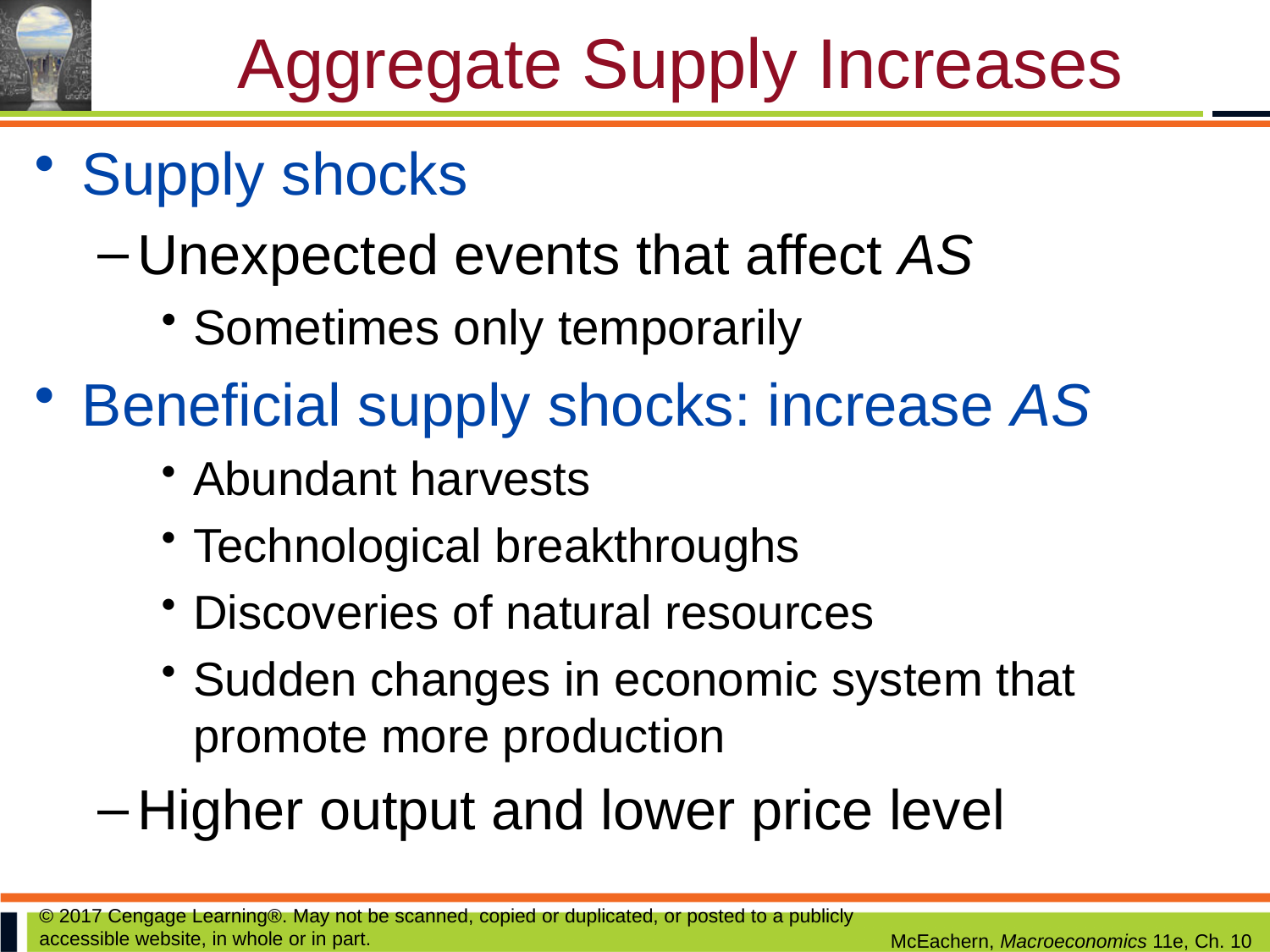

# Aggregate Supply Increases
Supply shocks
Unexpected events that affect AS
Sometimes only temporarily
Beneficial supply shocks: increase AS
Abundant harvests
Technological breakthroughs
Discoveries of natural resources
Sudden changes in economic system that promote more production
Higher output and lower price level
© 2017 Cengage Learning®. May not be scanned, copied or duplicated, or posted to a publicly accessible website, in whole or in part.